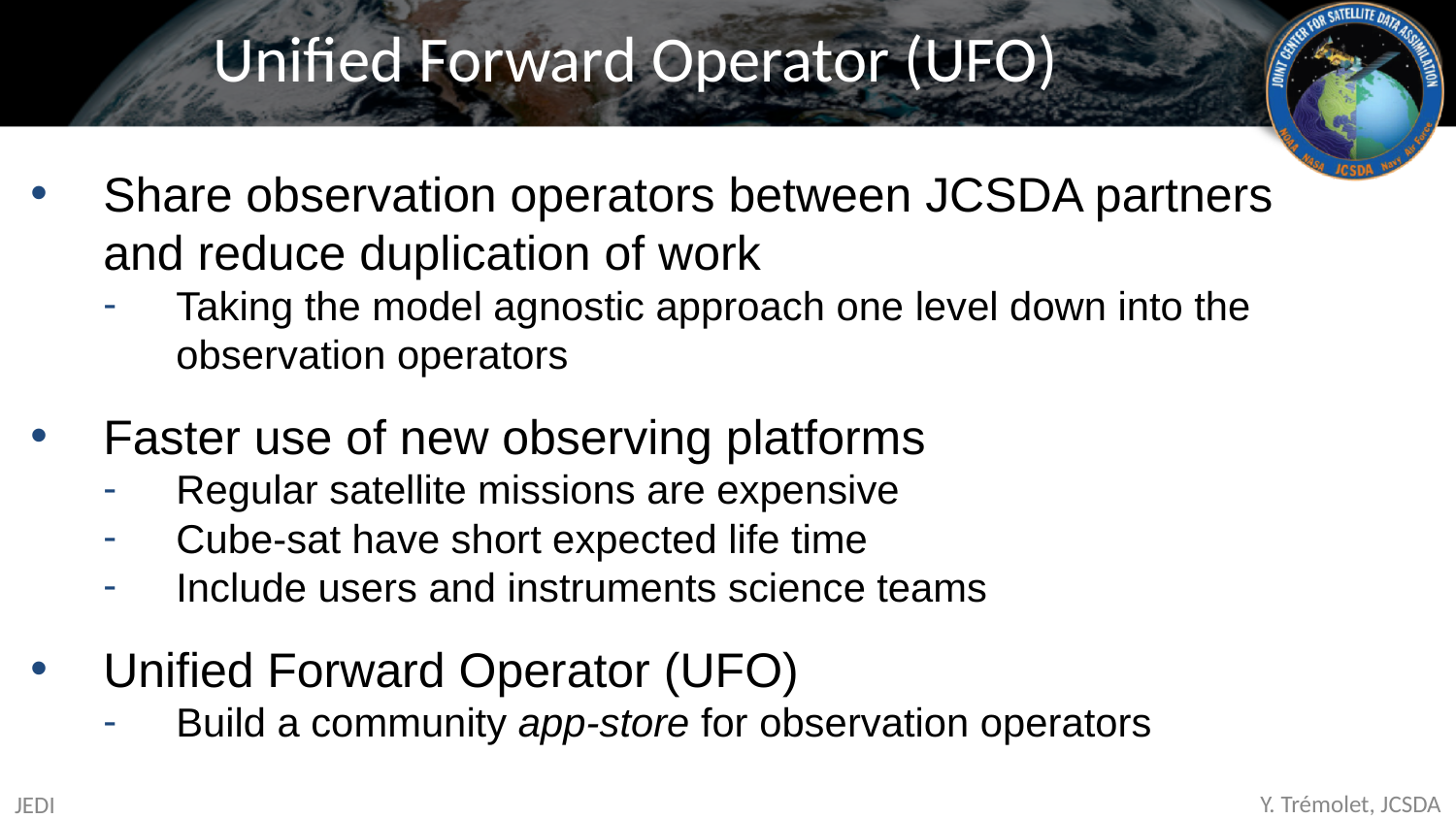

# Unified Forward Operator (UFO)
Share observation operators between JCSDA partners       and reduce duplication of work
Taking the model agnostic approach one level down into the observation operators

Faster use of new observing platforms
Regular satellite missions are expensive
Cube-sat have short expected life time
Include users and instruments science teams

Unified Forward Operator (UFO)
Build a community app-store for observation operators
JEDI
Y. Trémolet, JCSDA